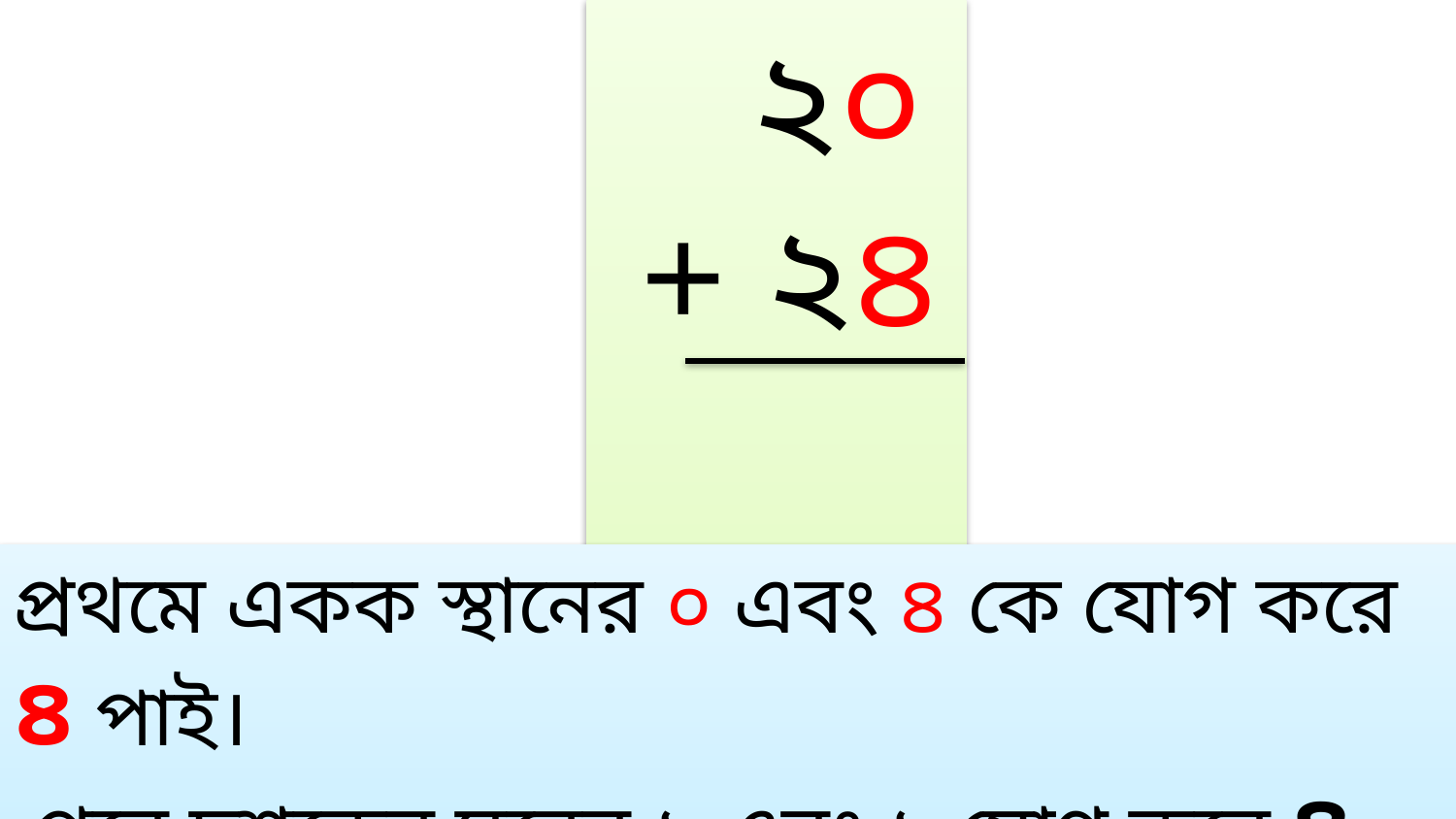

২০
 + ২৪
     ৪৪
প্রথমে একক স্থানের ০ এবং ৪ কে যোগ করে ৪ পাই।
 পরে দশকের ঘরের ২ এবং ২ যোগ করে ৪ পেয়েছি ।